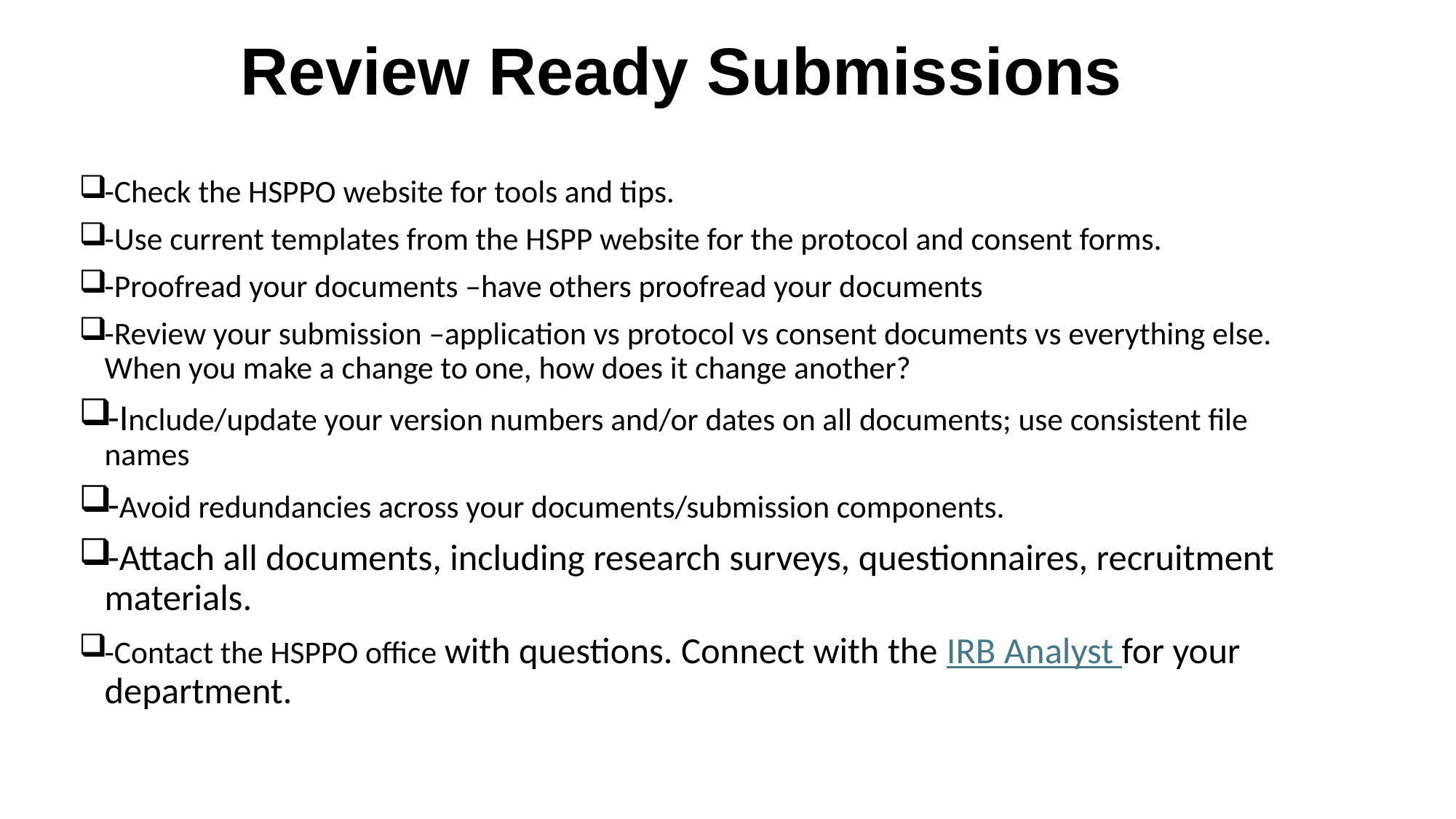

# Review Ready Submissions
-Check the HSPPO website for tools and tips.
-Use current templates from the HSPP website for the protocol and consent forms.
-Proofread your documents –have others proofread your documents
-Review your submission –application vs protocol vs consent documents vs everything else. When you make a change to one, how does it change another?
-Include/update your version numbers and/or dates on all documents; use consistent file names
-Avoid redundancies across your documents/submission components.
-Attach all documents, including research surveys, questionnaires, recruitment materials.
-Contact the HSPPO office with questions. Connect with the IRB Analyst for your department.